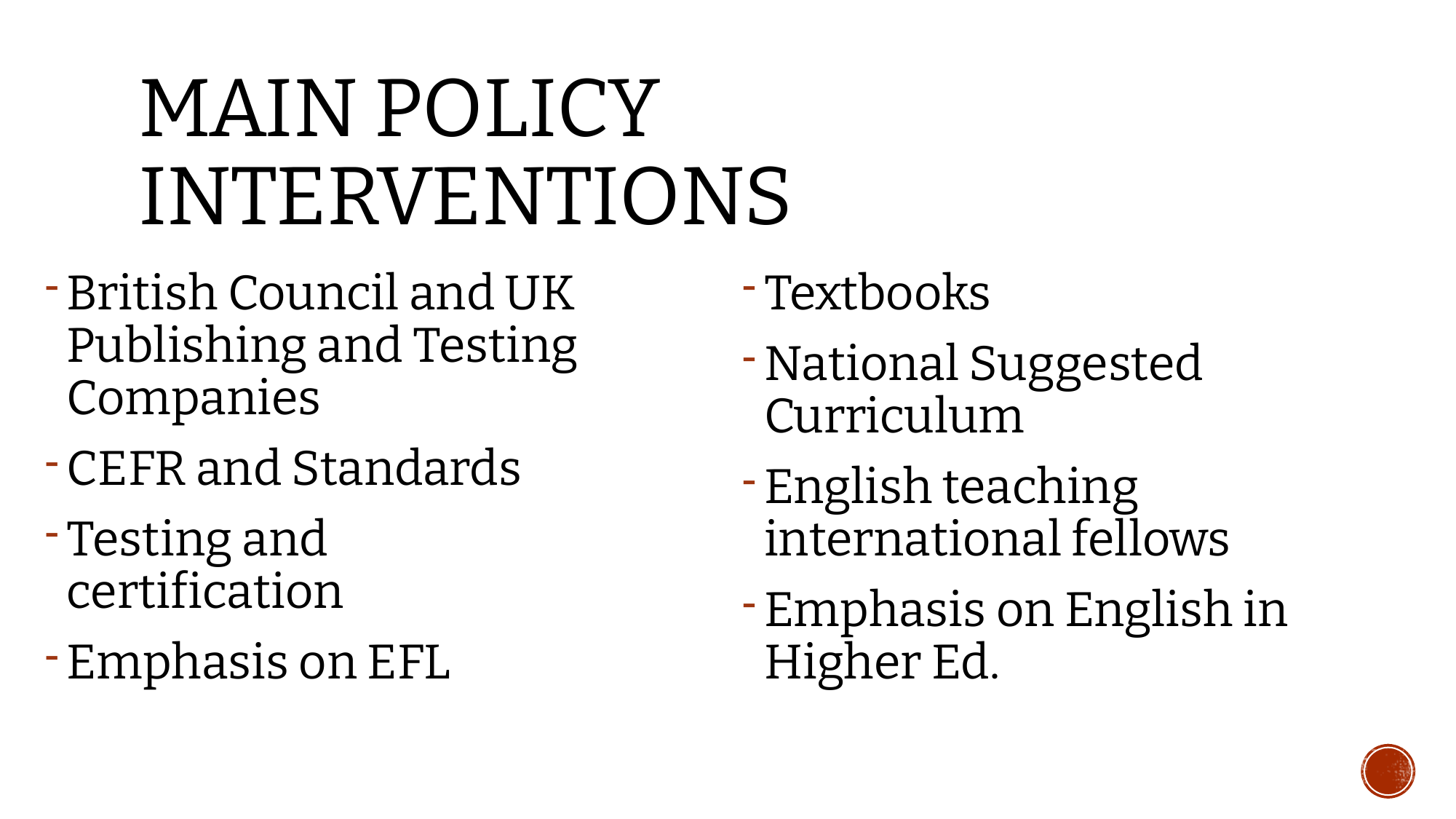

# Main policy interventions
British Council and UK Publishing and Testing Companies
CEFR and Standards
Testing and certification
Emphasis on EFL
Textbooks
National Suggested Curriculum
English teaching international fellows
Emphasis on English in Higher Ed.